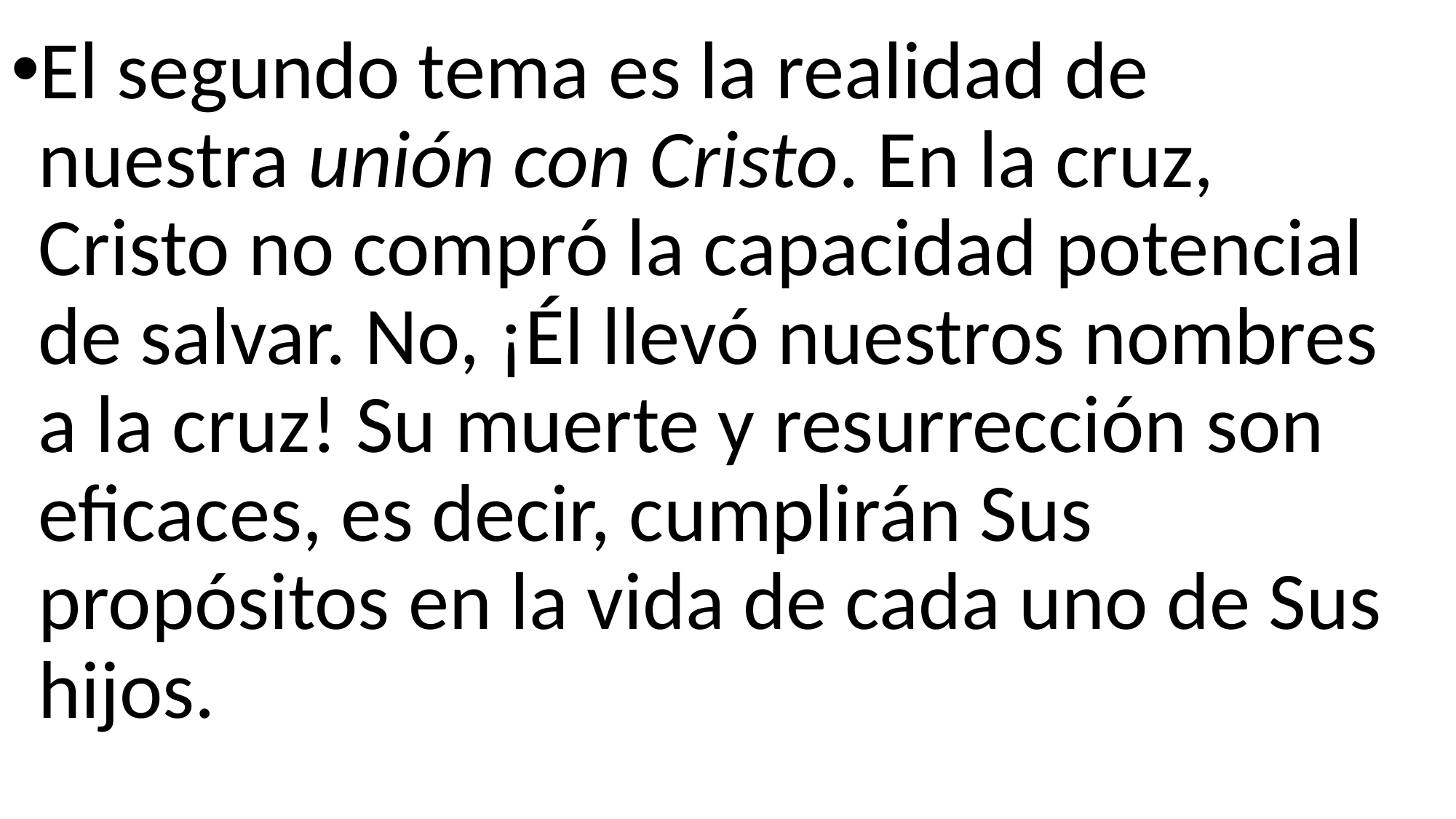

El segundo tema es la realidad de nuestra unión con Cristo. En la cruz, Cristo no compró la capacidad potencial de salvar. No, ¡Él llevó nuestros nombres a la cruz! Su muerte y resurrección son eficaces, es decir, cumplirán Sus propósitos en la vida de cada uno de Sus hijos.